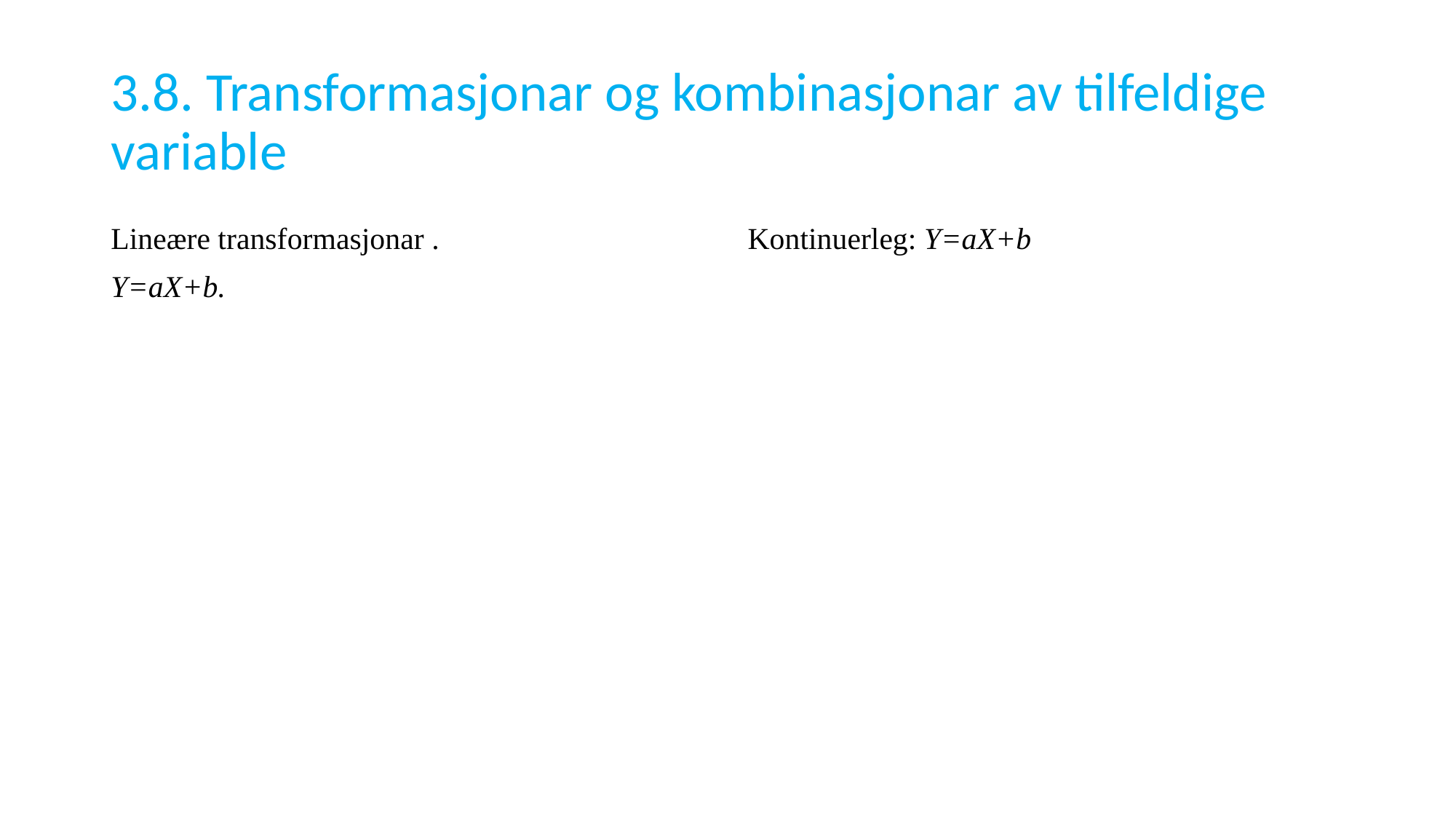

# 3.8. Transformasjonar og kombinasjonar av tilfeldige variable
Lineære transformasjonar .
Y=aX+b.
Kontinuerleg: Y=aX+b